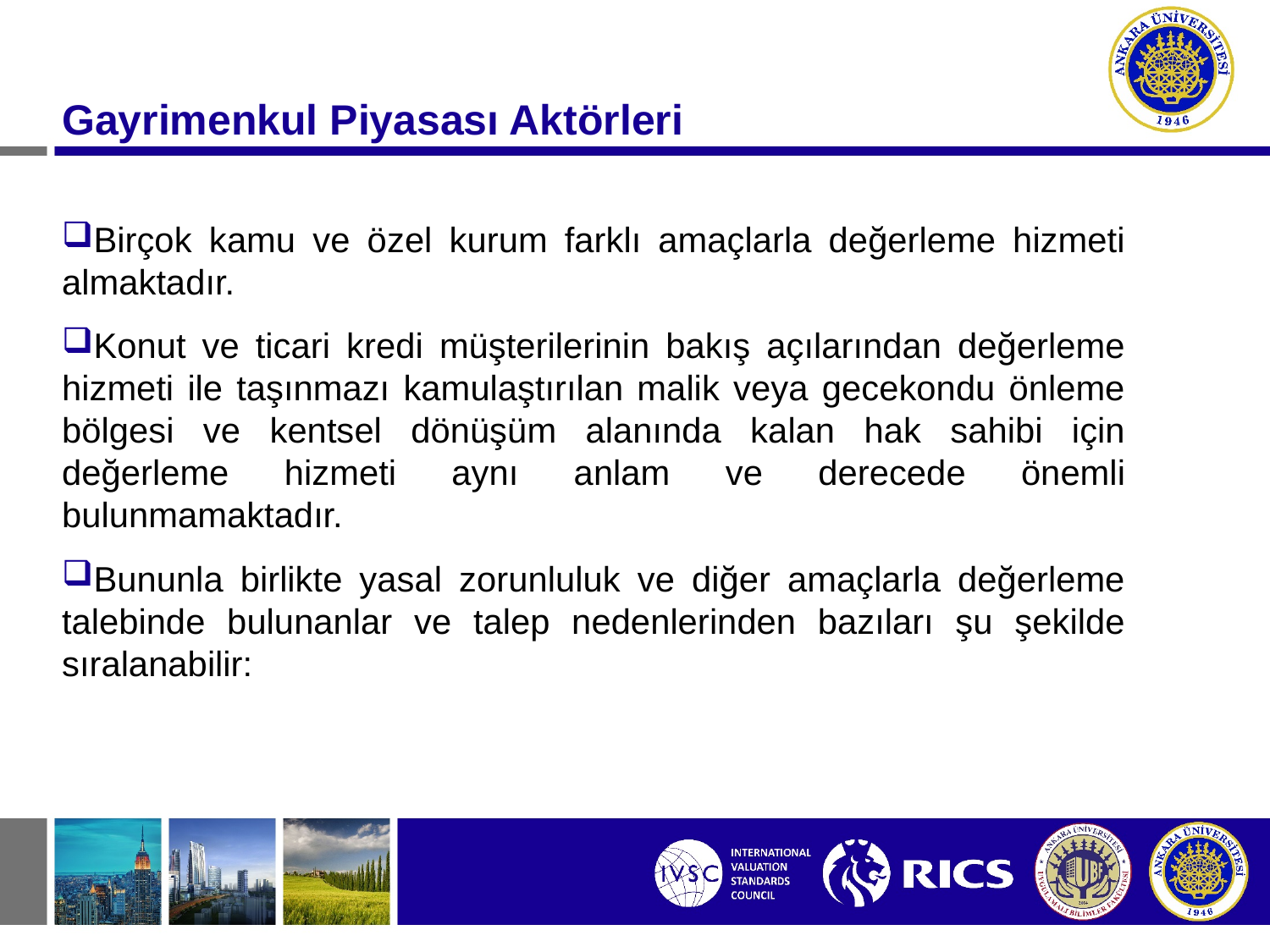

Gayrimenkul Piyasası Aktörleri

Birçok kamu ve özel kurum farklı amaçlarla değerleme hizmeti almaktadır.
Konut ve ticari kredi müşterilerinin bakış açılarından değerleme hizmeti ile taşınmazı kamulaştırılan malik veya gecekondu önleme bölgesi ve kentsel dönüşüm alanında kalan hak sahibi için değerleme hizmeti aynı anlam ve derecede önemli bulunmamaktadır.
Bununla birlikte yasal zorunluluk ve diğer amaçlarla değerleme talebinde bulunanlar ve talep nedenlerinden bazıları şu şekilde sıralanabilir: